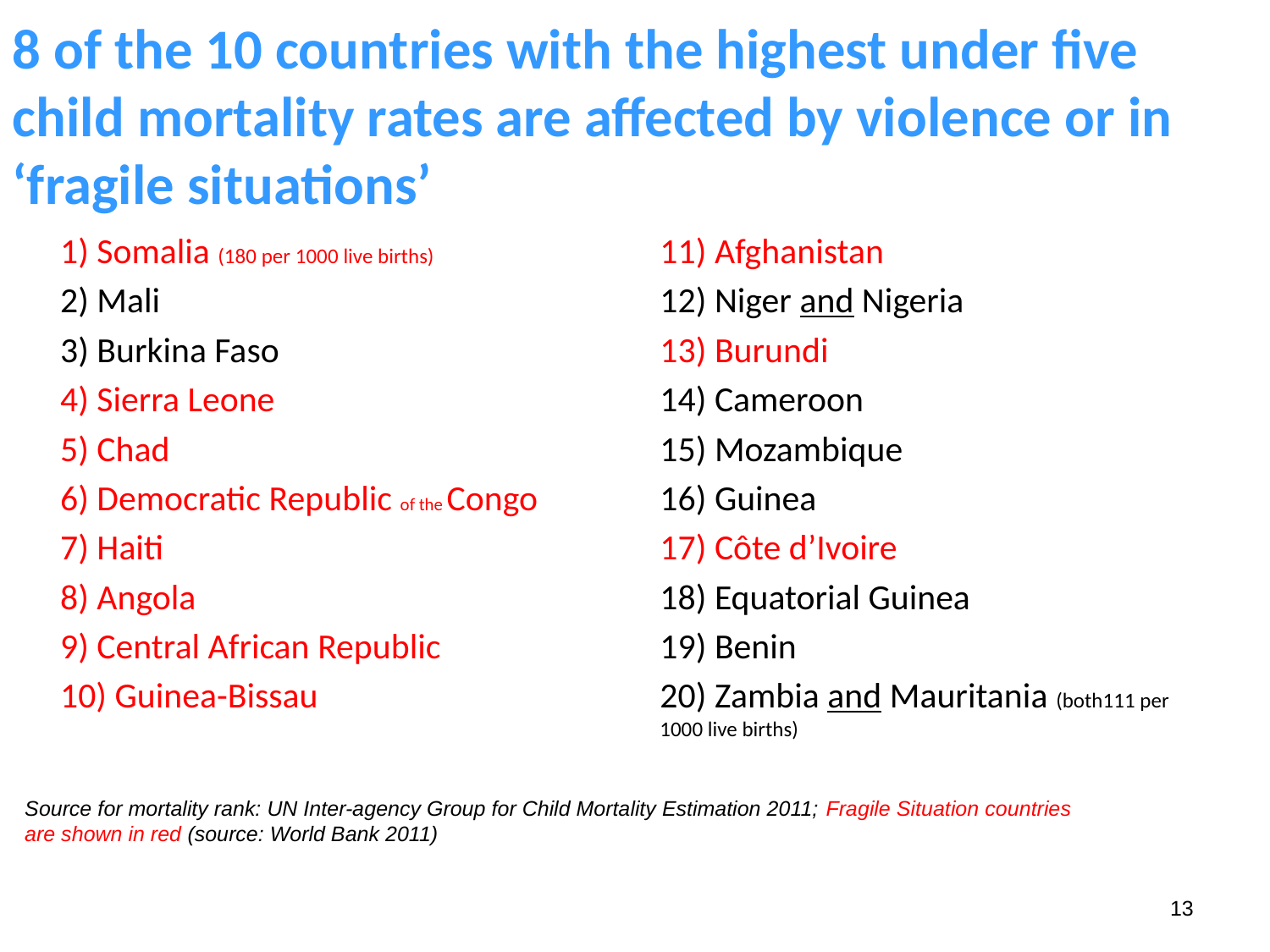

8 of the 10 countries with the highest under five child mortality rates are affected by violence or in ‘fragile situations’

1) Somalia (180 per 1000 live births)
2) Mali
3) Burkina Faso
4) Sierra Leone
5) Chad
6) Democratic Republic of the Congo
7) Haiti
8) Angola
9) Central African Republic
10) Guinea-Bissau

11) Afghanistan
12) Niger and Nigeria
13) Burundi
14) Cameroon
15) Mozambique
16) Guinea
17) Côte d’Ivoire
18) Equatorial Guinea
19) Benin
20) Zambia and Mauritania (both111 per 1000 live births)

Source for mortality rank: UN Inter-agency Group for Child Mortality Estimation 2011; Fragile Situation countries are shown in red (source: World Bank 2011)
13